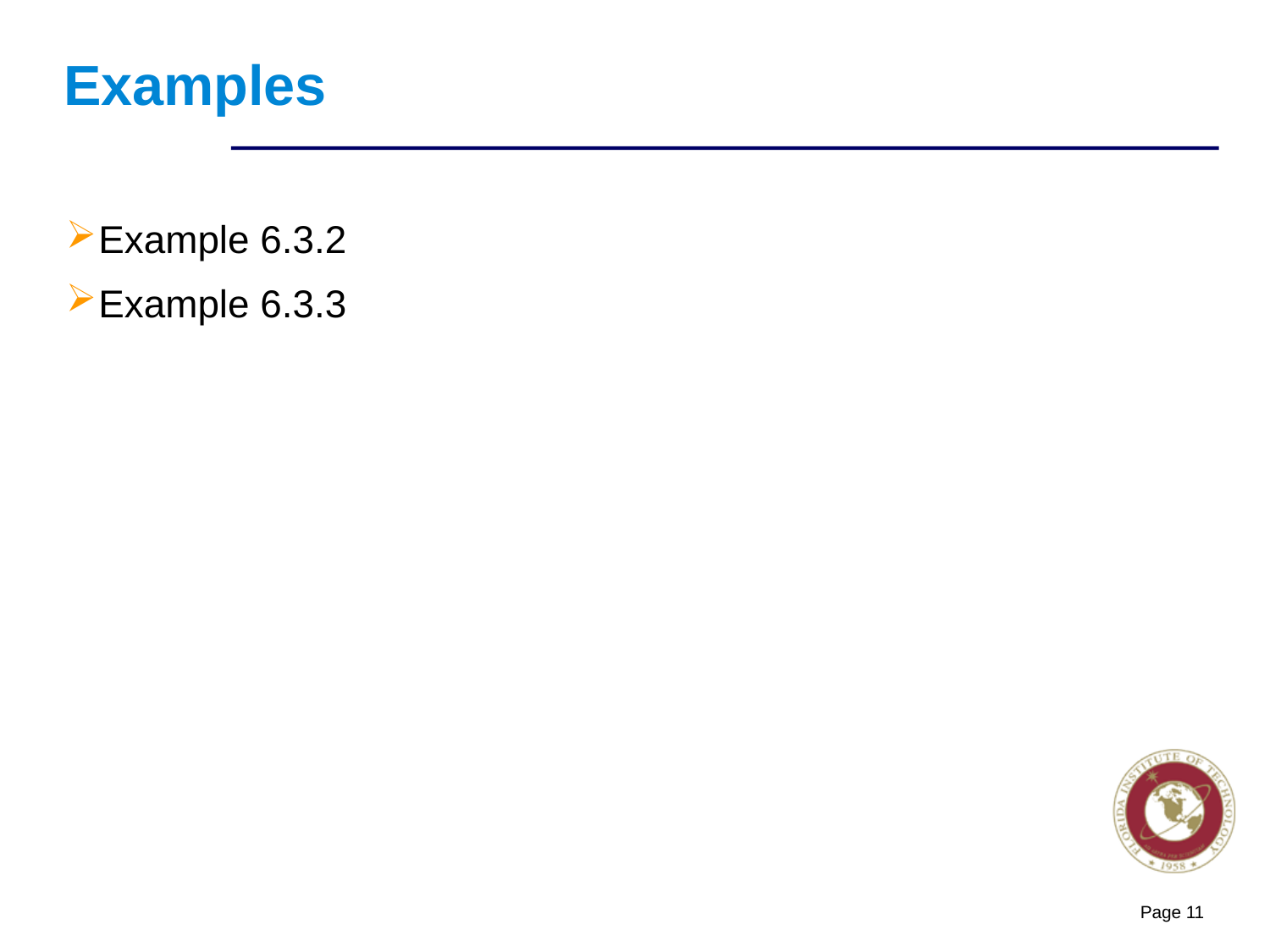

# Examples
Example 6.3.2
Example 6.3.3

Page 11